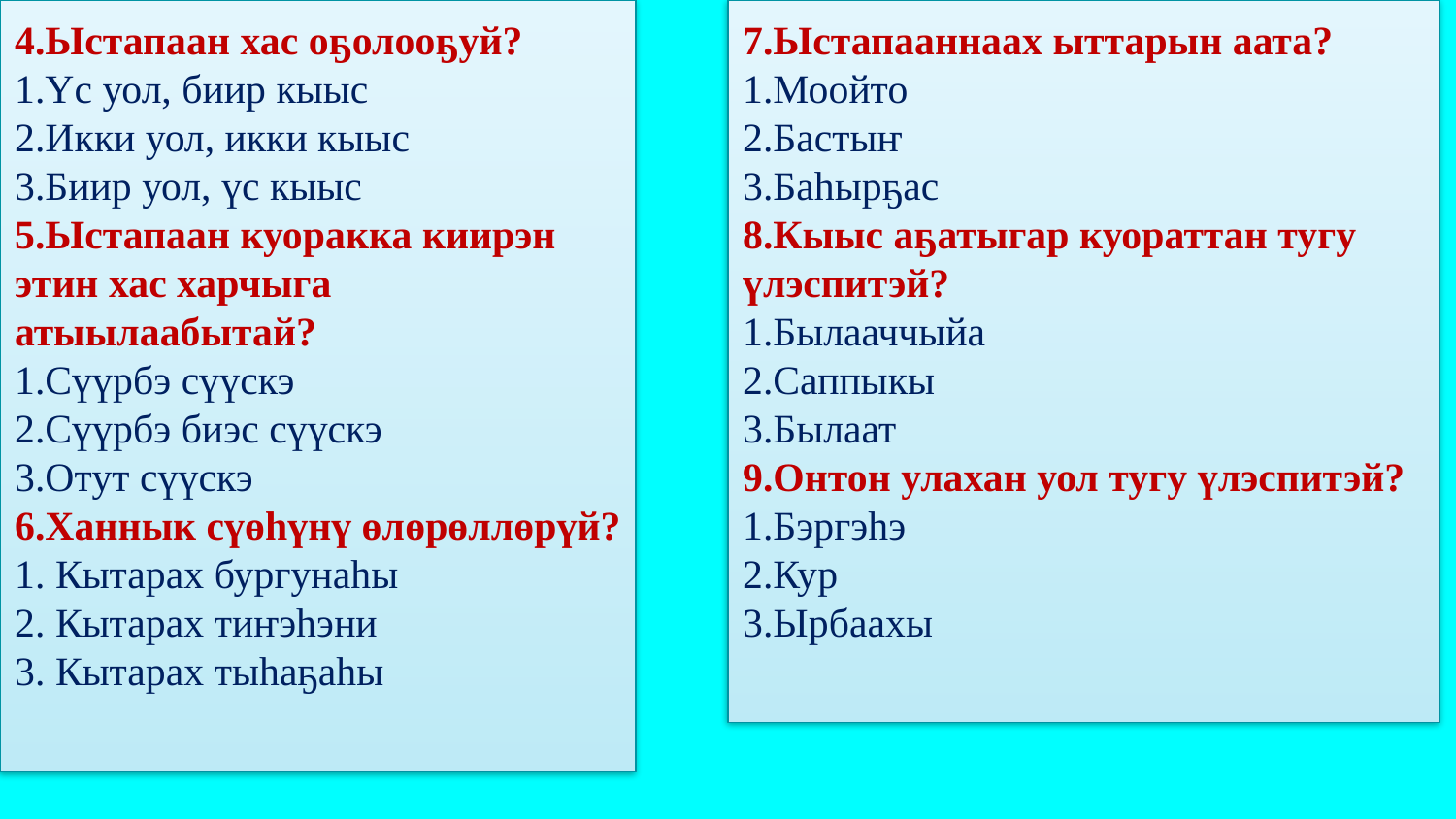

4.Ыстапаан хас оҕолооҕуй?
1.Үс уол, биир кыыс
2.Икки уол, икки кыыс
3.Биир уол, үс кыыс
5.Ыстапаан куоракка киирэн этин хас харчыга атыылаабытай?
1.Сүүрбэ сүүскэ
2.Сүүрбэ биэс сүүскэ
3.Отут сүүскэ
6.Ханнык сүөһүнү өлөрөллөрүй?
1. Кытарах бургунаһы
2. Кытарах тиҥэһэни
3. Кытарах тыһаҕаһы

7.Ыстапааннаах ыттарын аата?
1.Моойто
2.Бастыҥ
3.Баһырҕас
8.Кыыс аҕатыгар куораттан тугу үлэспитэй?
1.Былааччыйа
2.Саппыкы
3.Былаат
9.Онтон улахан уол тугу үлэспитэй?
1.Бэргэһэ
2.Кур
3.Ырбаахы